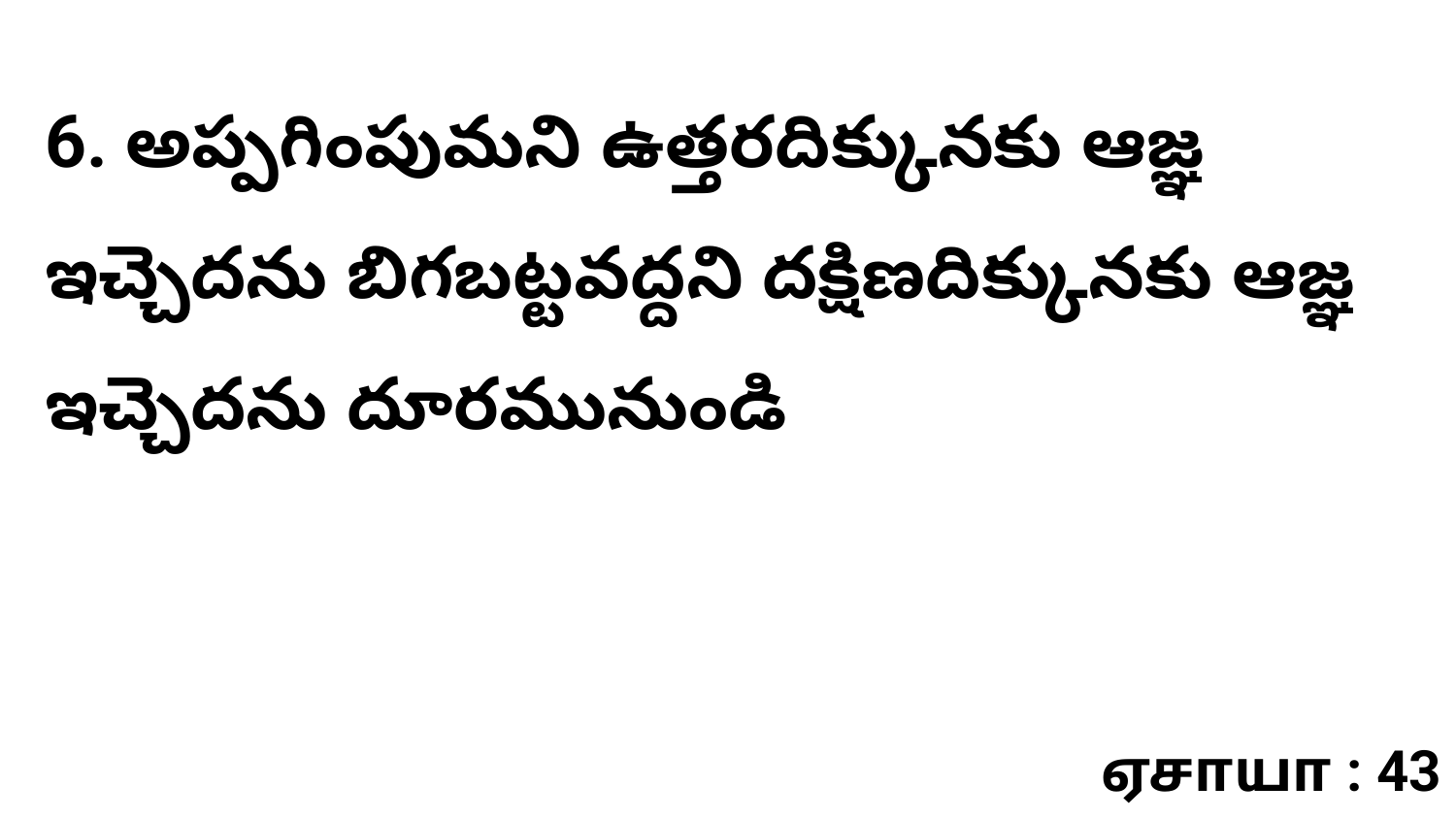

6. అప్పగింపుమని ఉత్తరదిక్కునకు ఆజ్ఞ ఇచ్చెదను బిగబట్టవద్దని దక్షిణదిక్కునకు ఆజ్ఞ ఇచ్చెదను దూరమునుండి
ஏசாயா : 43